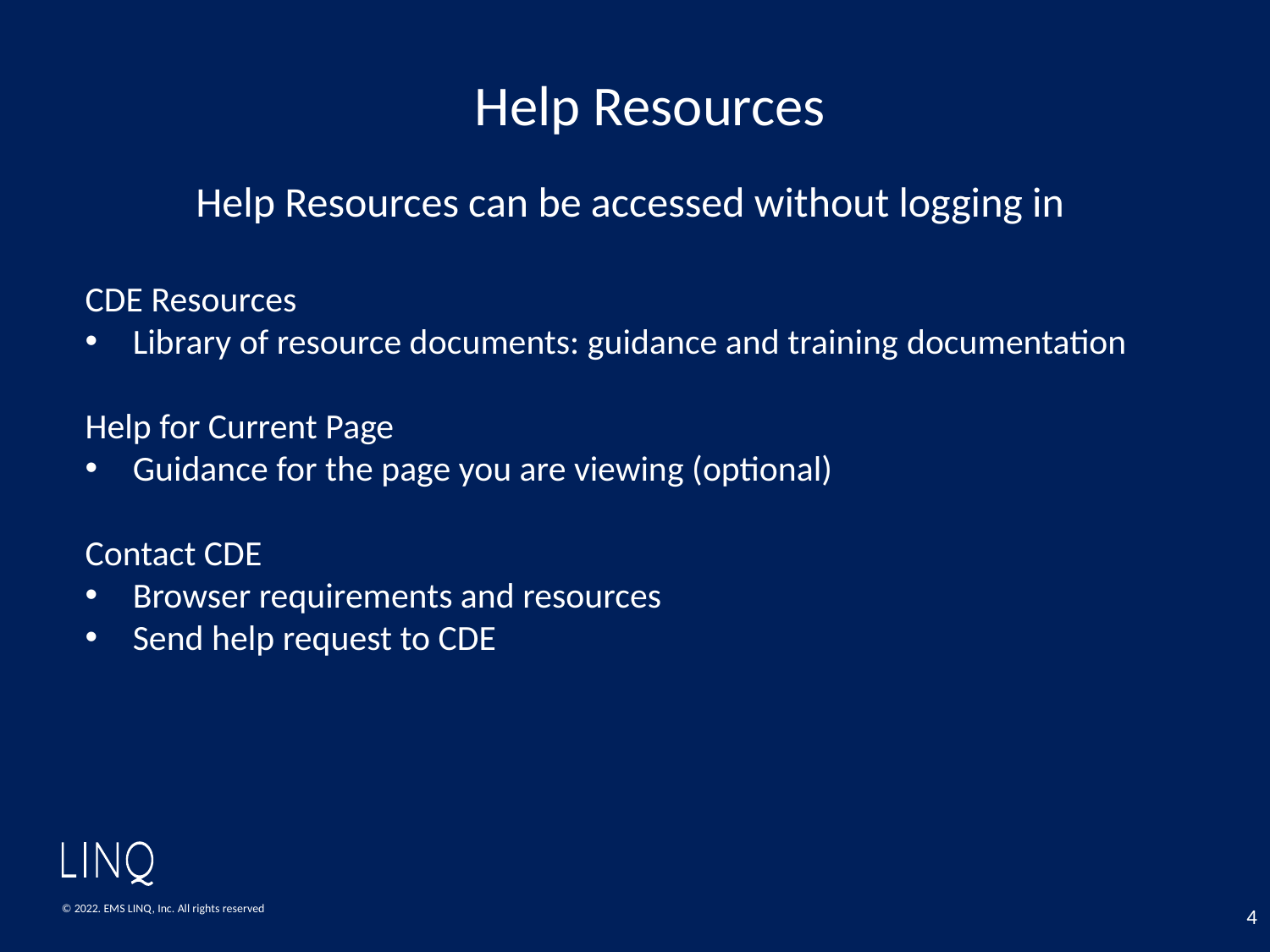

# Help Resources
Help Resources can be accessed without logging in

CDE Resources
Library of resource documents: guidance and training documentation

Help for Current Page
Guidance for the page you are viewing (optional)

Contact CDE
Browser requirements and resources
Send help request to CDE

4